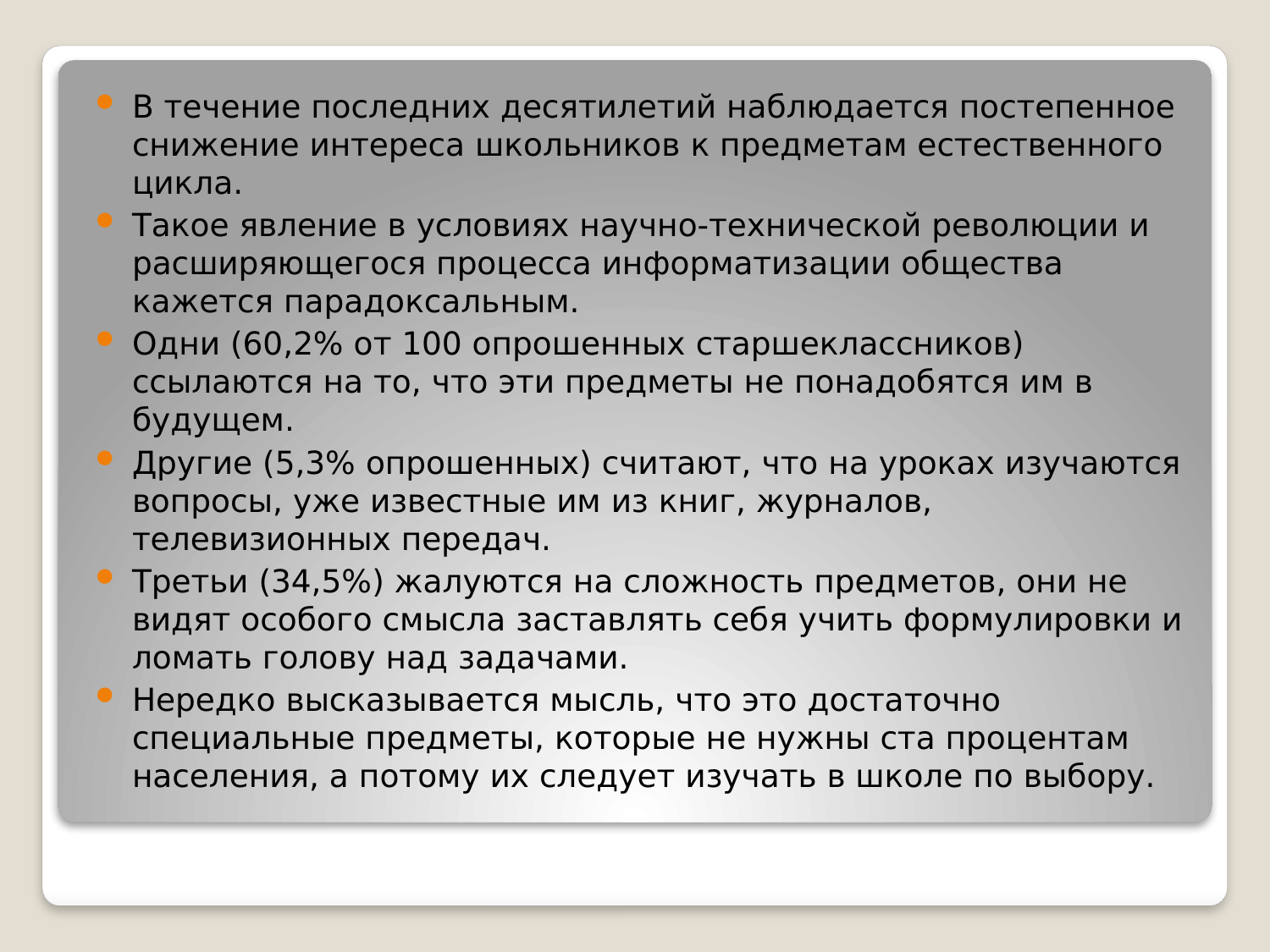

В течение последних десятилетий наблюдается постепенное снижение интереса школьников к предметам естественного цикла.
Такое явление в условиях научно-технической революции и расширяющегося процесса информатизации общества кажется парадоксальным.
Одни (60,2% от 100 опрошенных старшеклассников) ссылаются на то, что эти предметы не понадобятся им в будущем.
Другие (5,3% опрошенных) считают, что на уроках изучаются вопросы, уже известные им из книг, журналов, телевизионных передач.
Третьи (34,5%) жалуются на сложность предметов, они не видят особого смысла заставлять себя учить формулировки и ломать голову над задачами.
Нередко высказывается мысль, что это достаточно специальные предметы, которые не нужны ста процентам населения, а потому их следует изучать в школе по выбору.

#